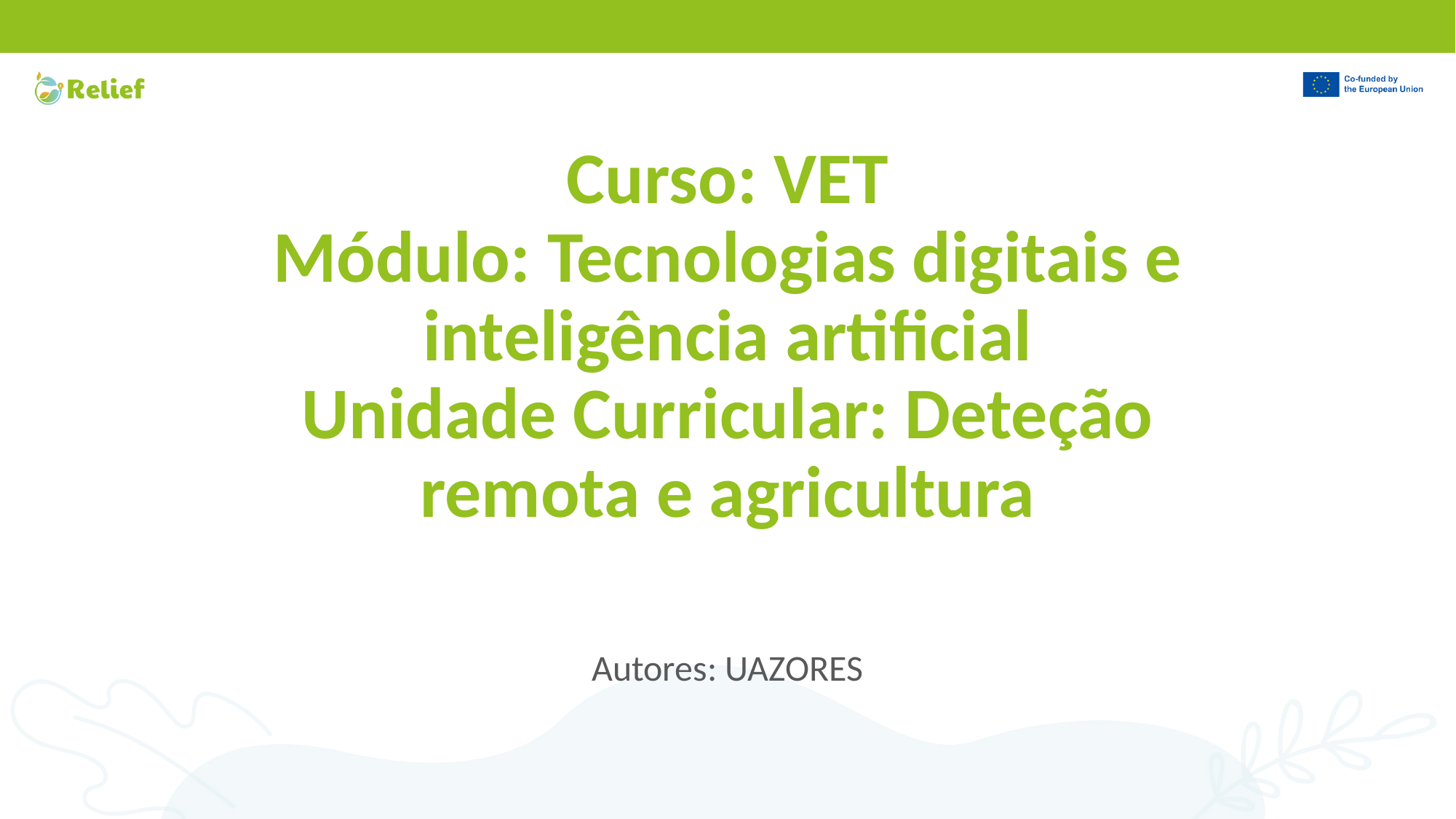

# Curso: VET Módulo: Tecnologias digitais e inteligência artificial Unidade Curricular: Deteção remota e agricultura

Autores: UAZORES